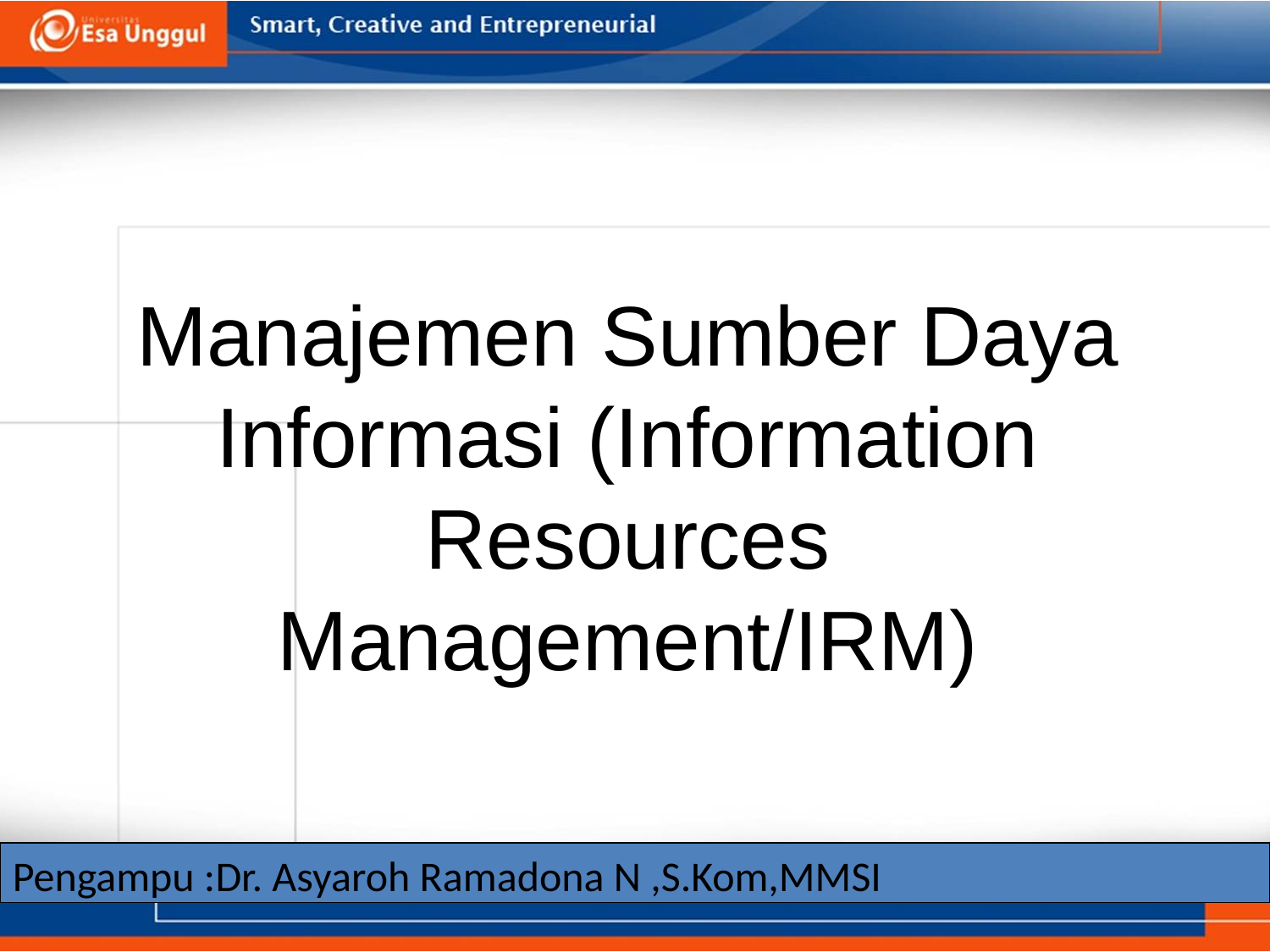

# Manajemen Sumber Daya Informasi (Information Resources Management/IRM)
Pengampu :Dr. Asyaroh Ramadona N ,S.Kom,MMSI